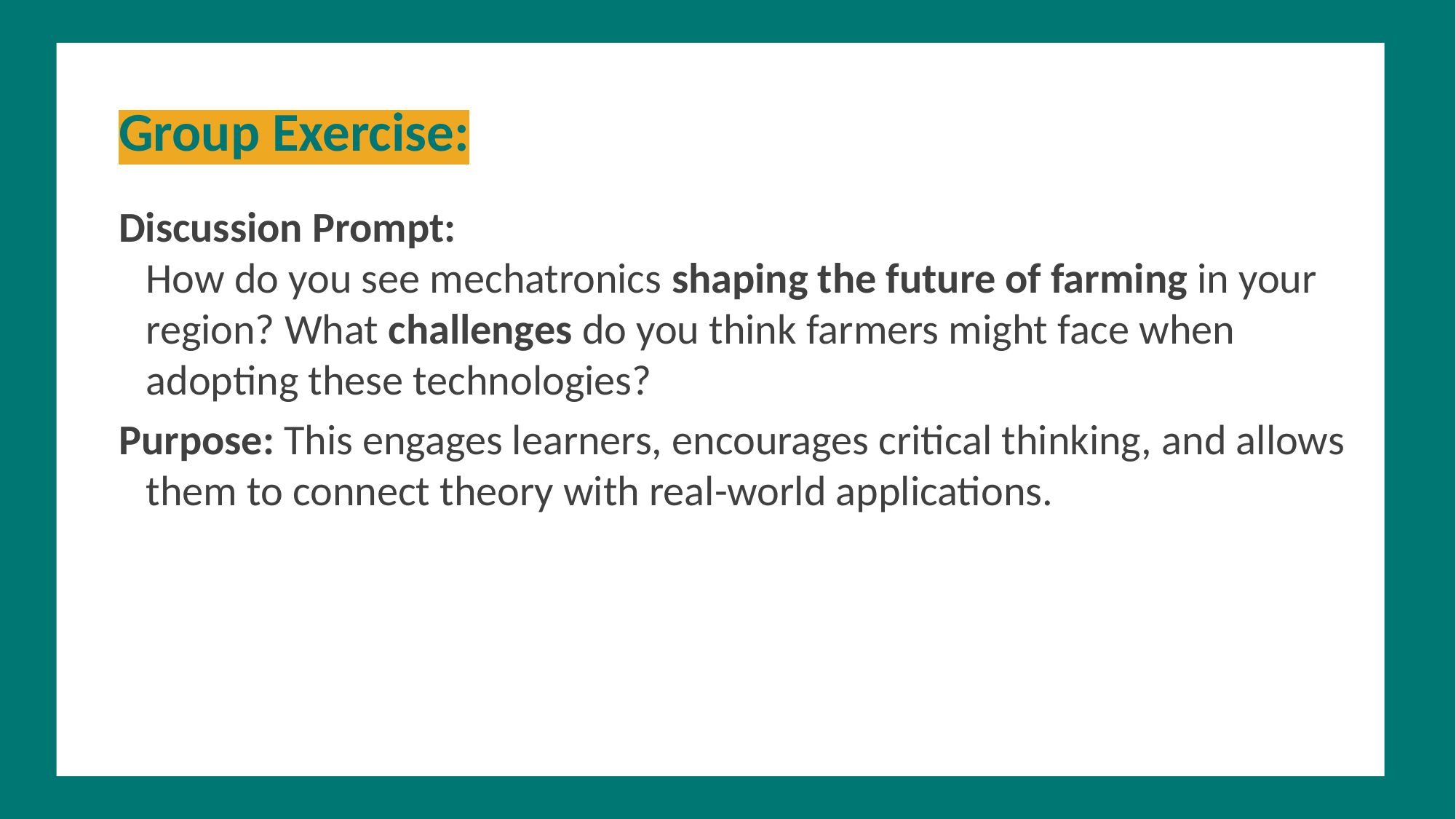

Group Exercise:
Discussion Prompt:
How do you see mechatronics shaping the future of farming in your region? What challenges do you think farmers might face when adopting these technologies?
Purpose: This engages learners, encourages critical thinking, and allows them to connect theory with real-world applications.